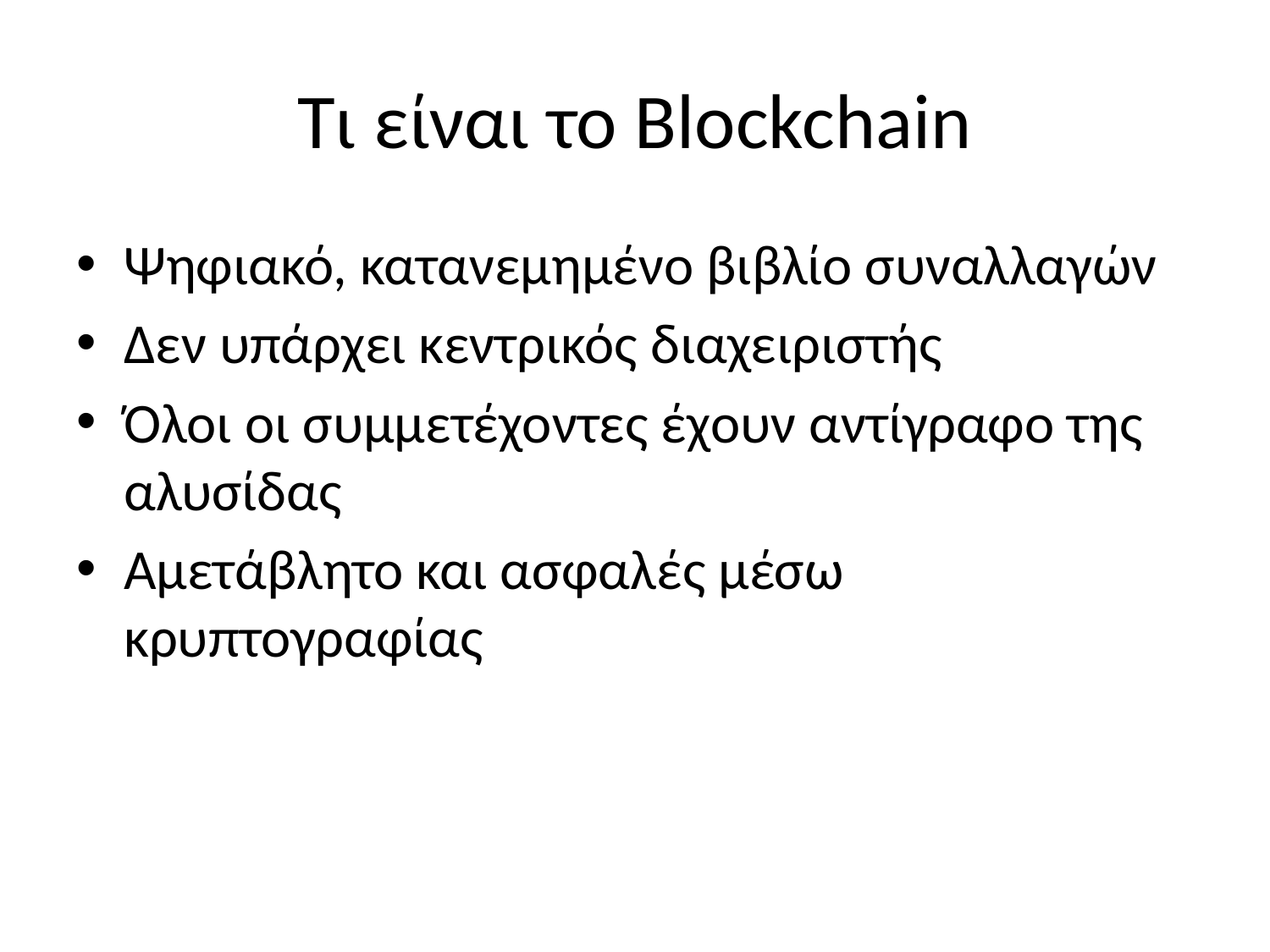

# Τι είναι το Blockchain
Ψηφιακό, κατανεμημένο βιβλίο συναλλαγών
Δεν υπάρχει κεντρικός διαχειριστής
Όλοι οι συμμετέχοντες έχουν αντίγραφο της αλυσίδας
Αμετάβλητο και ασφαλές μέσω κρυπτογραφίας